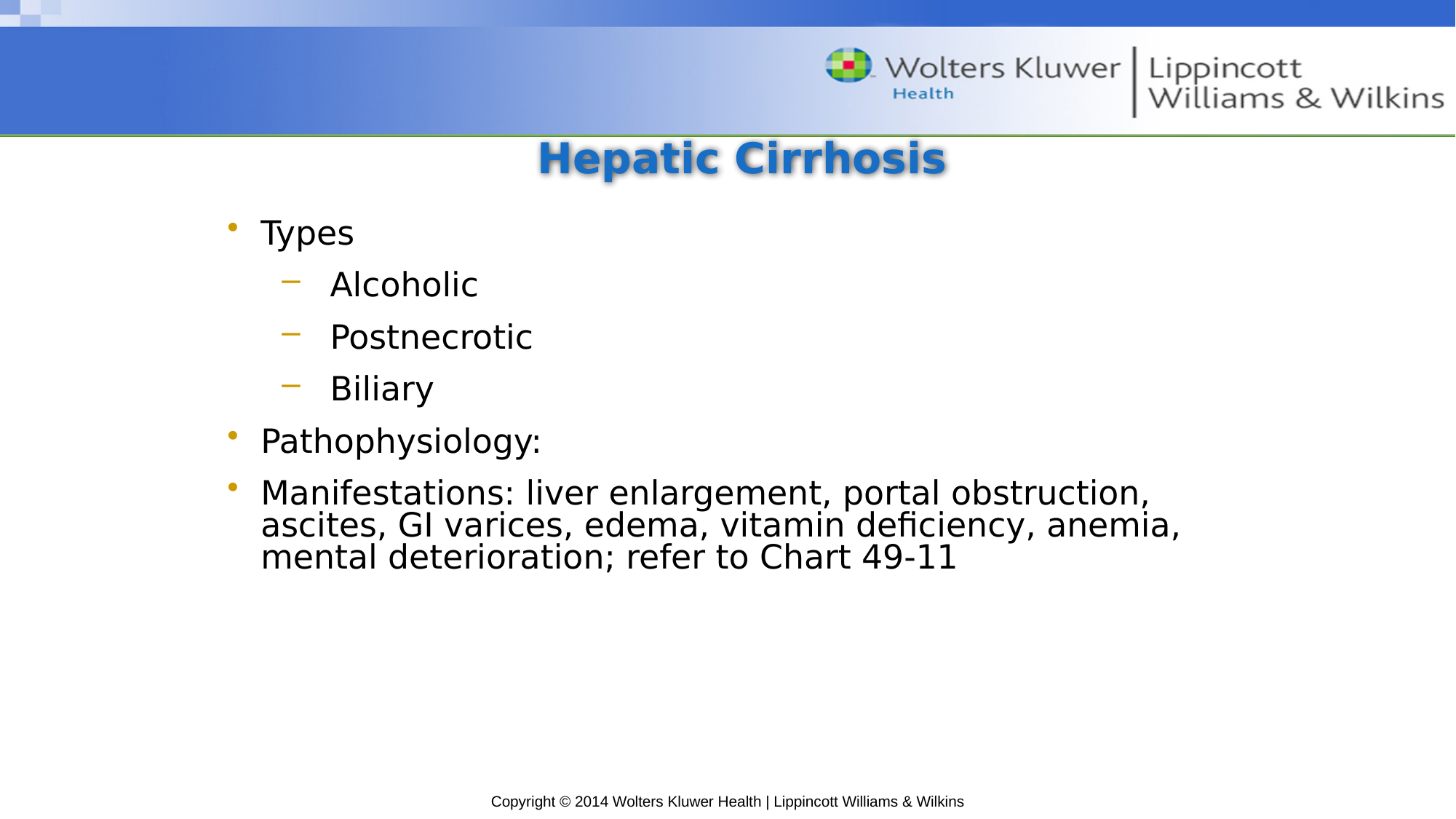

# Hepatic Cirrhosis
Types
Alcoholic
Postnecrotic
Biliary
Pathophysiology:
Manifestations: liver enlargement, portal obstruction, ascites, GI varices, edema, vitamin deficiency, anemia, mental deterioration; refer to Chart 49-11